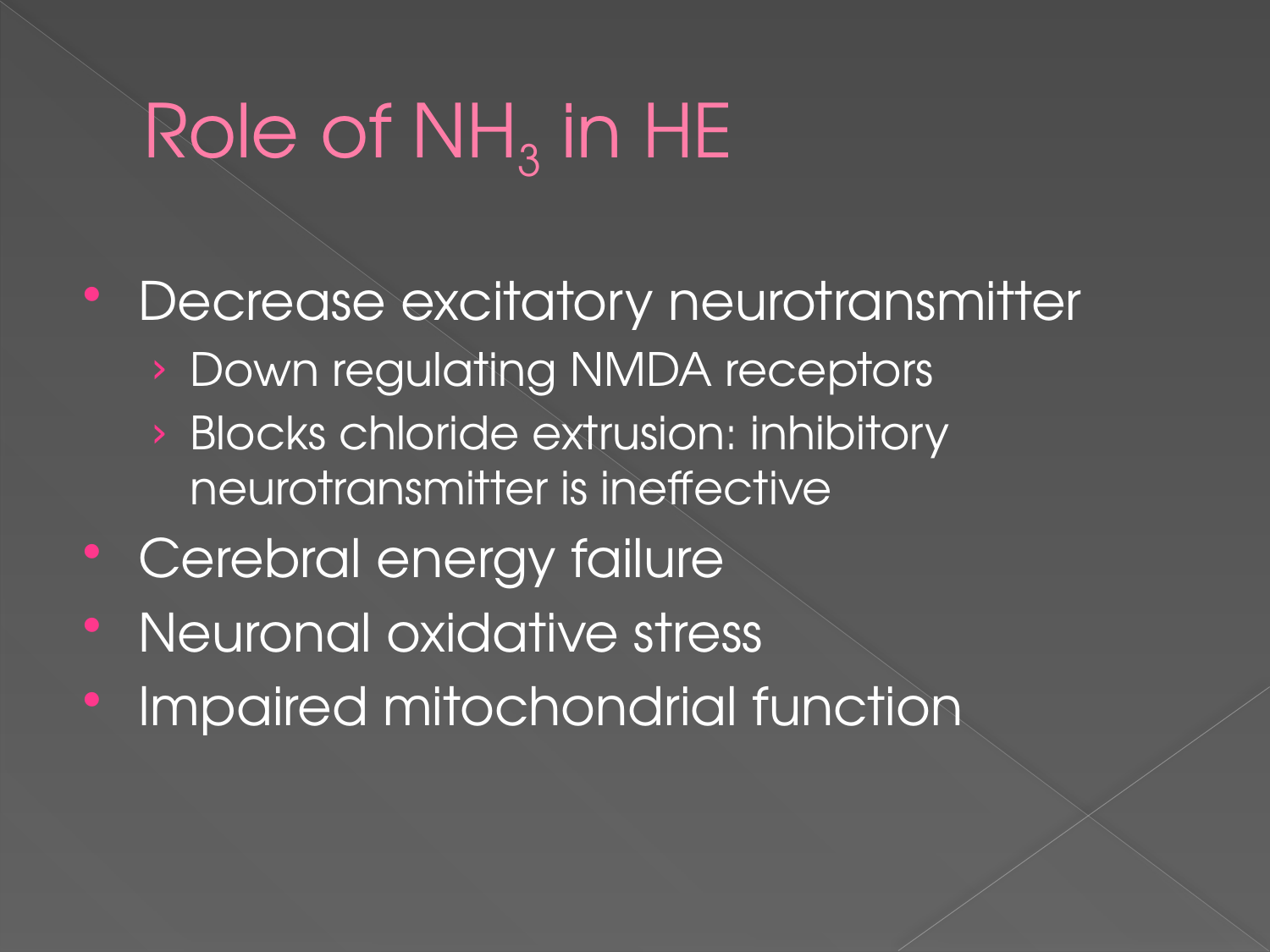

# Role of NH3 in HE
Decrease excitatory neurotransmitter
Down regulating NMDA receptors
Blocks chloride extrusion: inhibitory neurotransmitter is ineffective
Cerebral energy failure
Neuronal oxidative stress
Impaired mitochondrial function